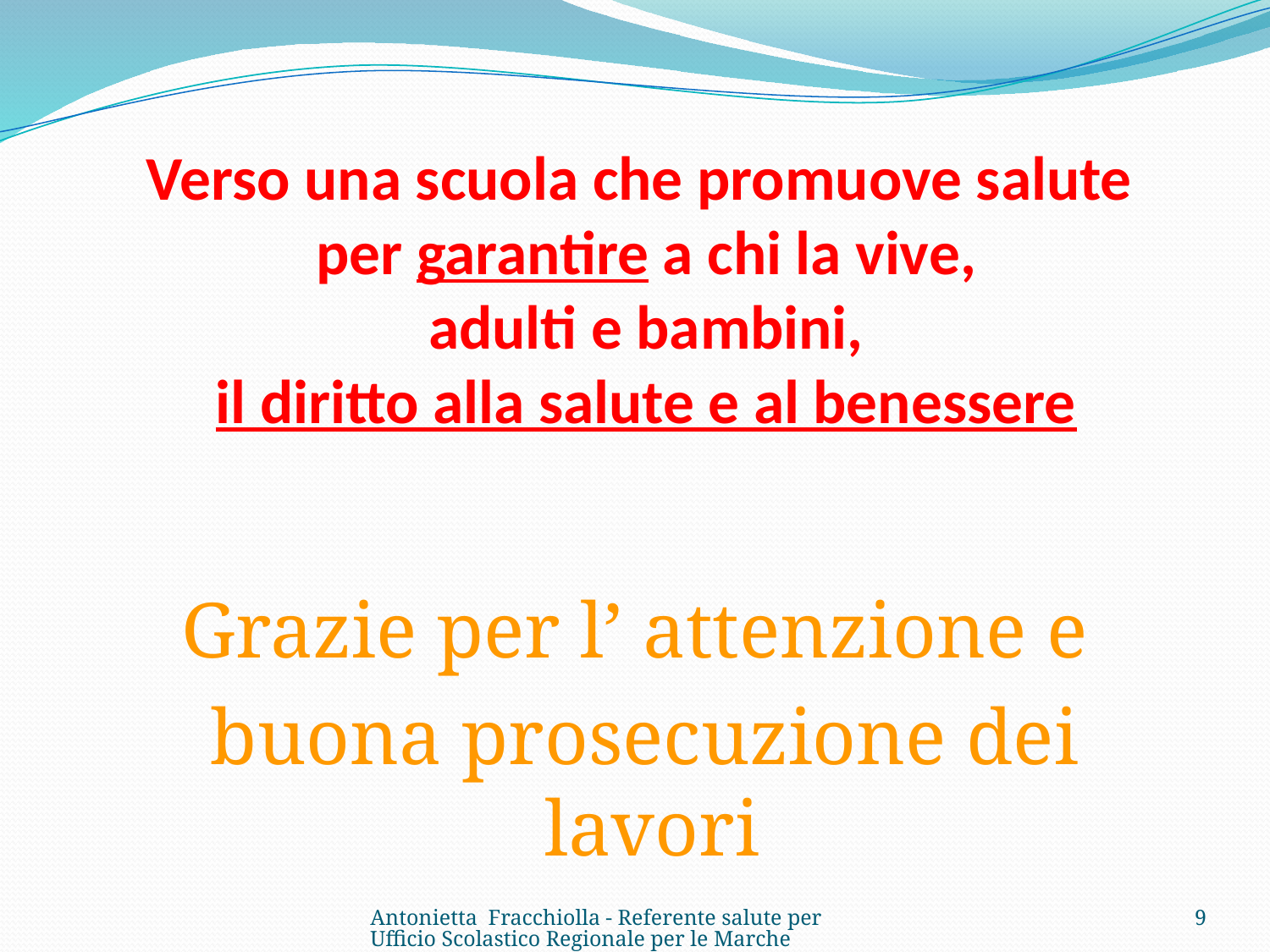

# Verso una scuola che promuove salute per garantire a chi la vive, adulti e bambini, il diritto alla salute e al benessere
Grazie per l’ attenzione e
 buona prosecuzione dei lavori
Antonietta  Fracchiolla - Referente salute per Ufficio Scolastico Regionale per le Marche
9